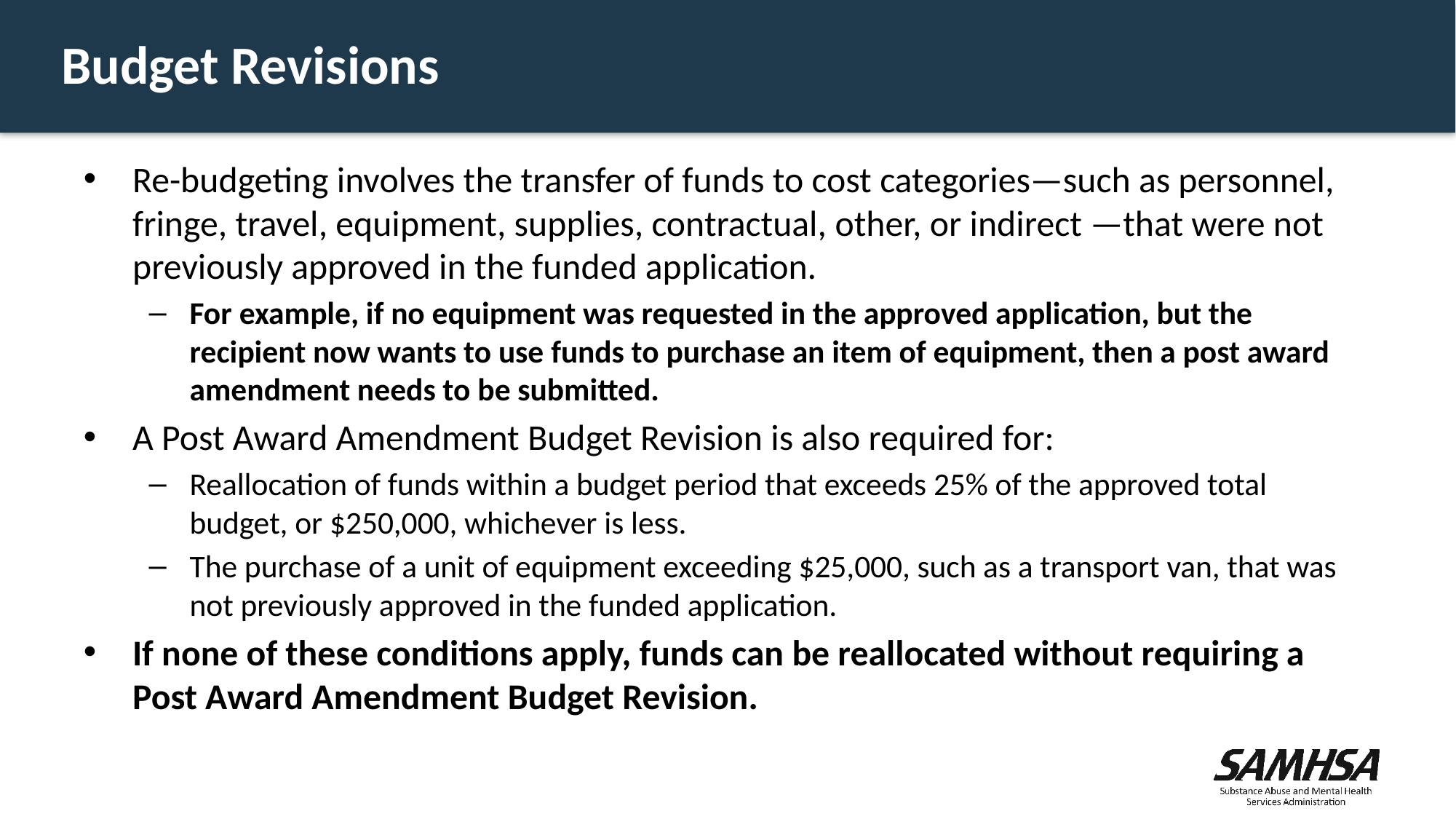

# Budget Revisions
Re-budgeting involves the transfer of funds to cost categories—such as personnel, fringe, travel, equipment, supplies, contractual, other, or indirect —that were not previously approved in the funded application.
For example, if no equipment was requested in the approved application, but the recipient now wants to use funds to purchase an item of equipment, then a post award amendment needs to be submitted.
A Post Award Amendment Budget Revision is also required for:
Reallocation of funds within a budget period that exceeds 25% of the approved total budget, or $250,000, whichever is less.
The purchase of a unit of equipment exceeding $25,000, such as a transport van, that was not previously approved in the funded application.
If none of these conditions apply, funds can be reallocated without requiring a Post Award Amendment Budget Revision.